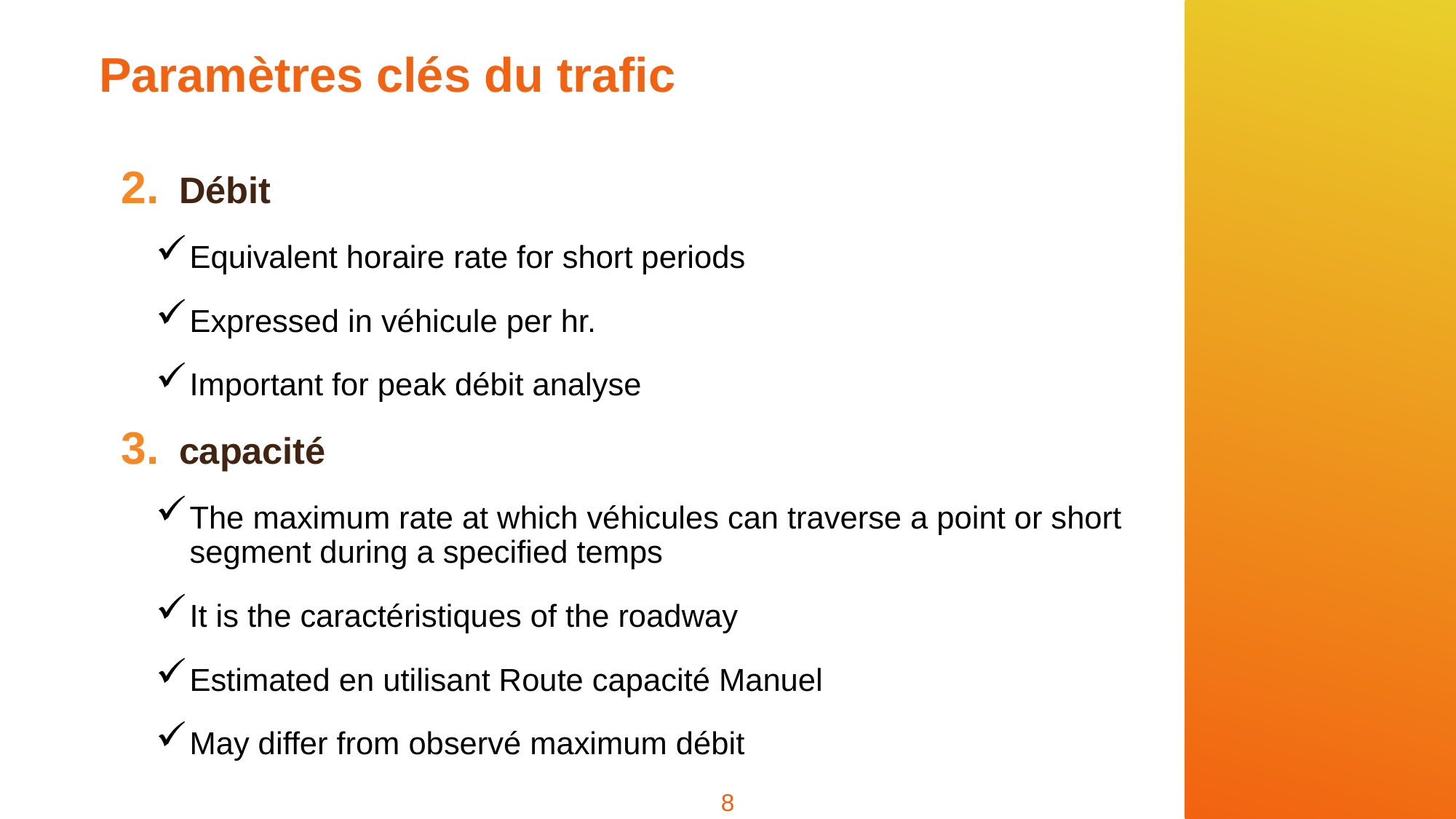

Paramètres clés du trafic
Débit
Equivalent horaire rate for short periods
Expressed in véhicule per hr.
Important for peak débit analyse
capacité
The maximum rate at which véhicules can traverse a point or short segment during a specified temps
It is the caractéristiques of the roadway
Estimated en utilisant Route capacité Manuel
May differ from observé maximum débit